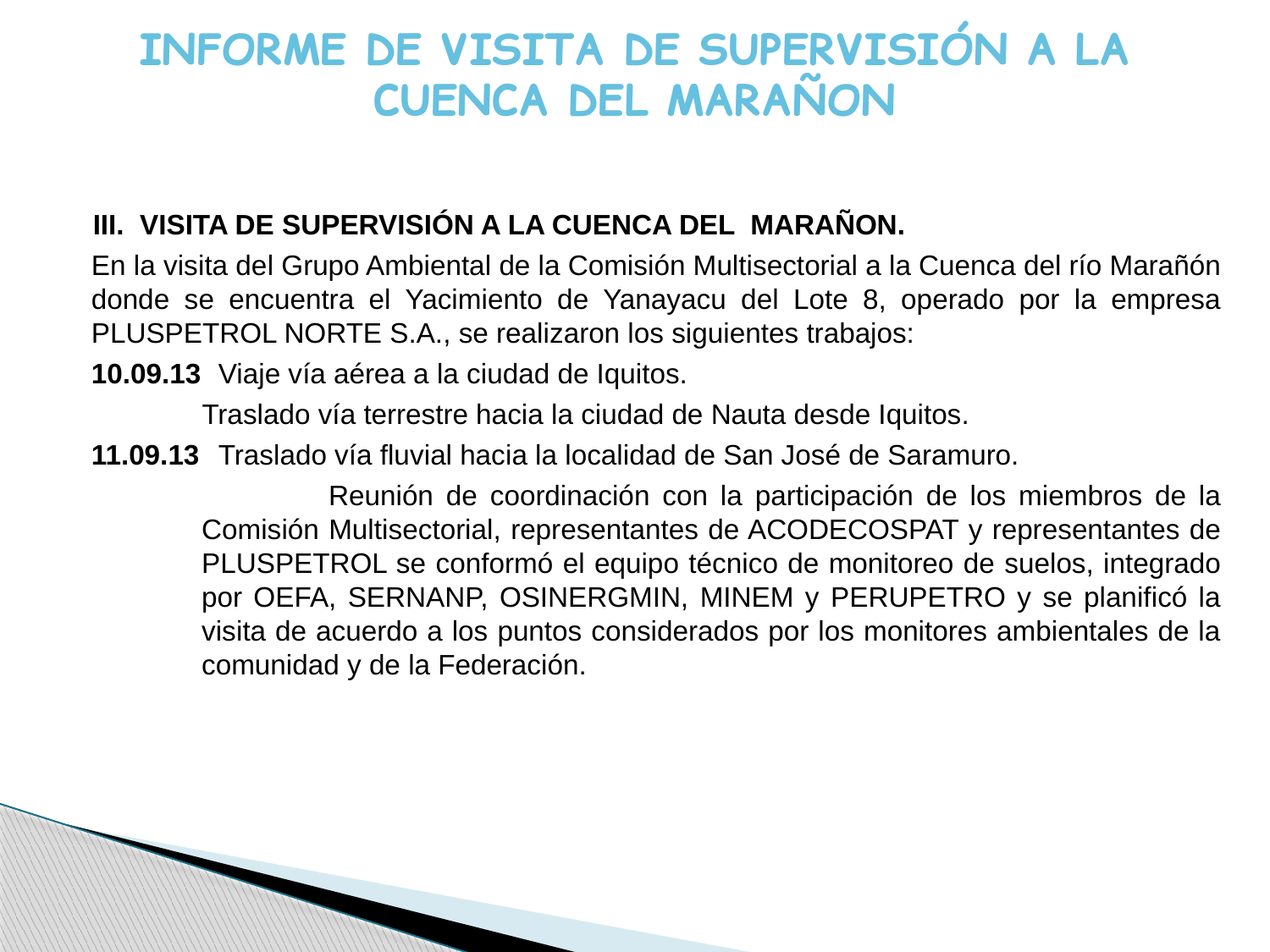

# INFORME DE VISITA DE SUPERVISIÓN A LA CUENCA DEL MARAÑON

 III.  VISITA DE SUPERVISIÓN A LA CUENCA DEL  MARAÑON.
En la visita del Grupo Ambiental de la Comisión Multisectorial a la Cuenca del río Marañón donde se encuentra el Yacimiento de Yanayacu del Lote 8, operado por la empresa PLUSPETROL NORTE S.A., se realizaron los siguientes trabajos:
10.09.13	Viaje vía aérea a la ciudad de Iquitos.
Traslado vía terrestre hacia la ciudad de Nauta desde Iquitos.
11.09.13	Traslado vía fluvial hacia la localidad de San José de Saramuro.
	Reunión de coordinación con la participación de los miembros de la Comisión Multisectorial, representantes de ACODECOSPAT y representantes de PLUSPETROL se conformó el equipo técnico de monitoreo de suelos, integrado por OEFA, SERNANP, OSINERGMIN, MINEM y PERUPETRO y se planificó la visita de acuerdo a los puntos considerados por los monitores ambientales de la comunidad y de la Federación.